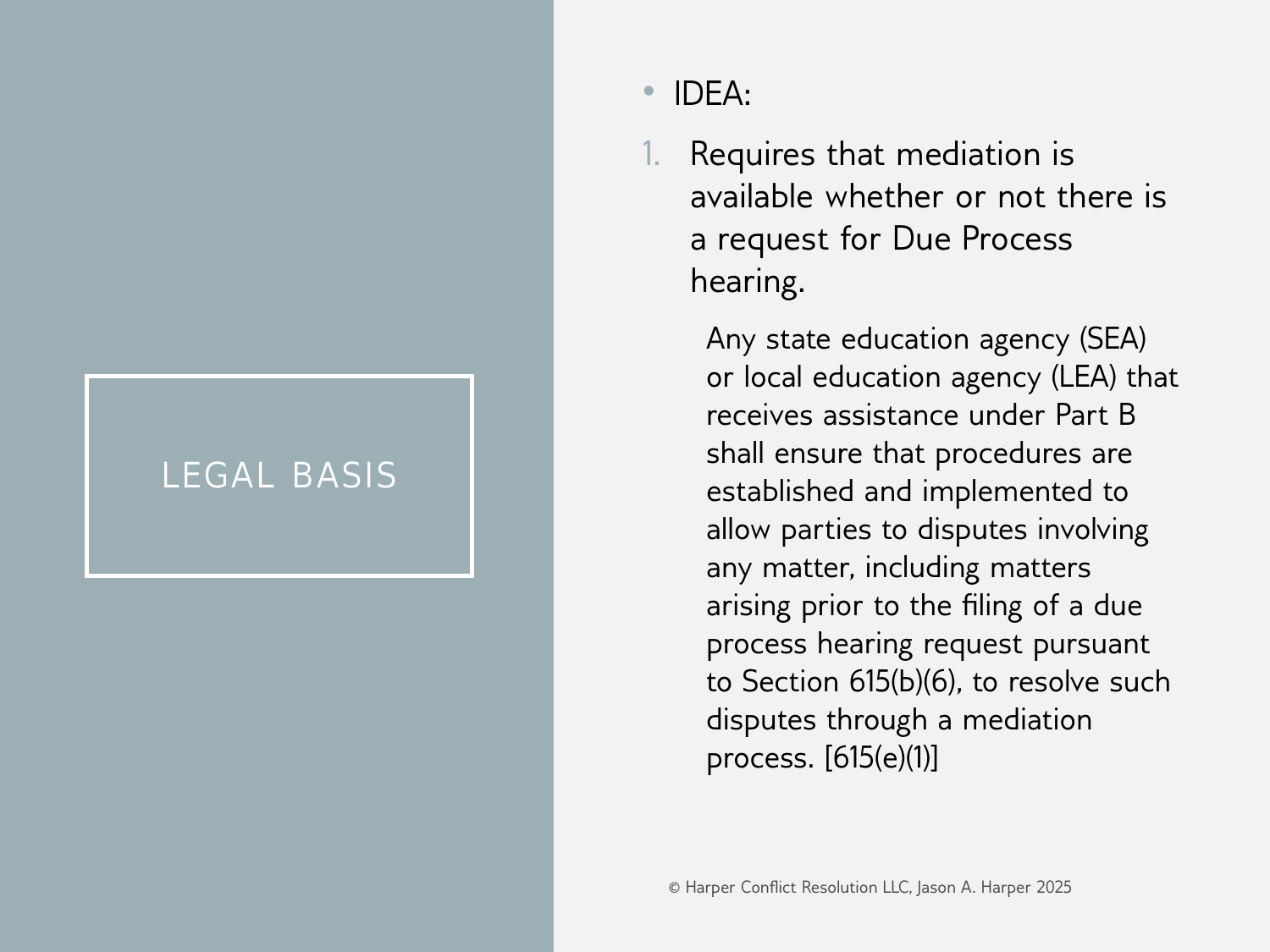

IDEA:
Requires that mediation is available whether or not there is a request for Due Process hearing.
Any state education agency (SEA) or local education agency (LEA) that receives assistance under Part B shall ensure that procedures are established and implemented to allow parties to disputes involving any matter, including matters arising prior to the filing of a due process hearing request pursuant to Section 615(b)(6), to resolve such disputes through a mediation process. [615(e)(1)]

# Legal basis
© Harper Conflict Resolution LLC, Jason A. Harper 2025